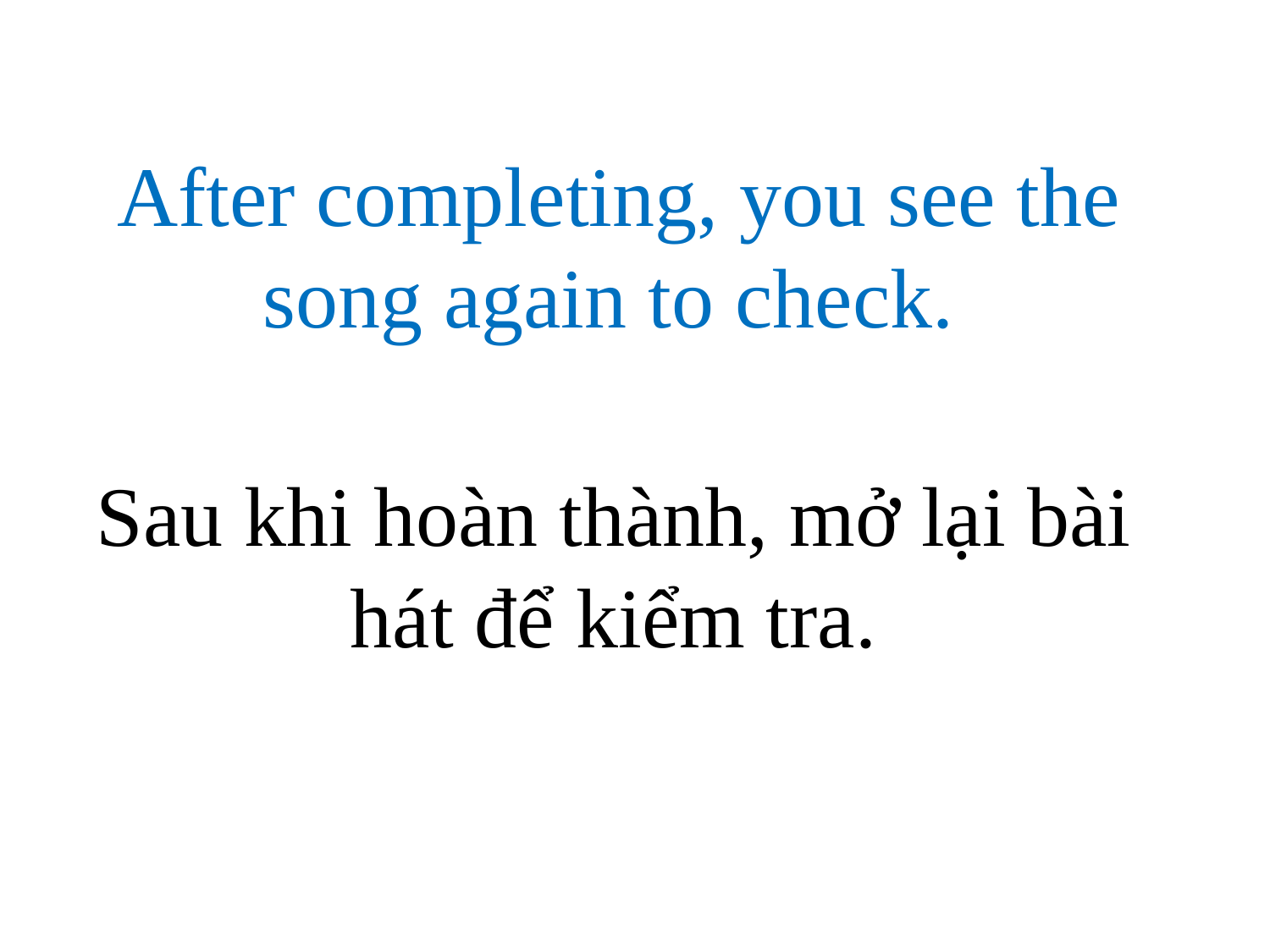

# After completing, you see the song again to check.
Sau khi hoàn thành, mở lại bài hát để kiểm tra.